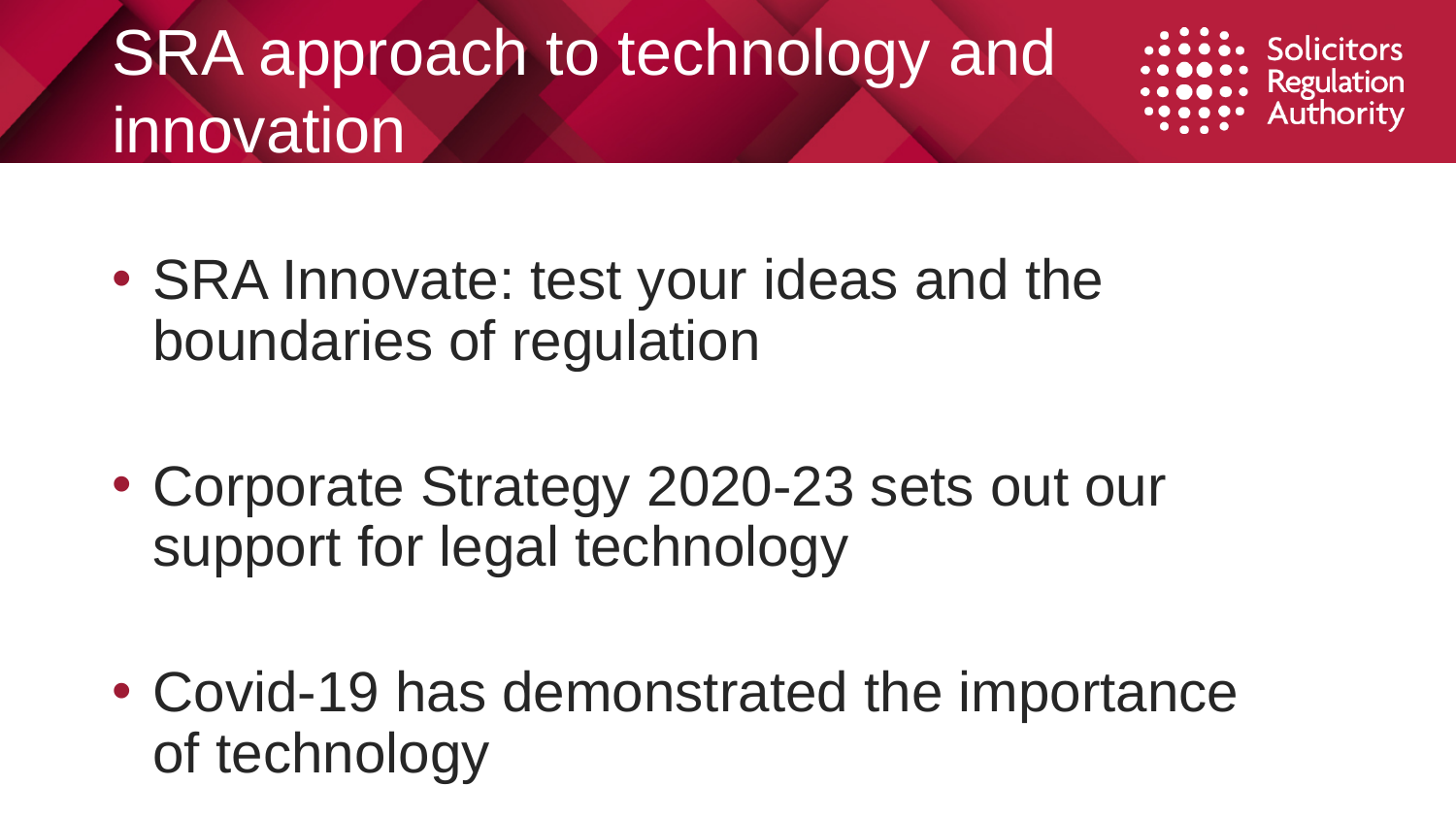

# SRA approach to technology and innovation
SRA Innovate: test your ideas and the boundaries of regulation

Corporate Strategy 2020-23 sets out our support for legal technology

Covid-19 has demonstrated the importance of technology